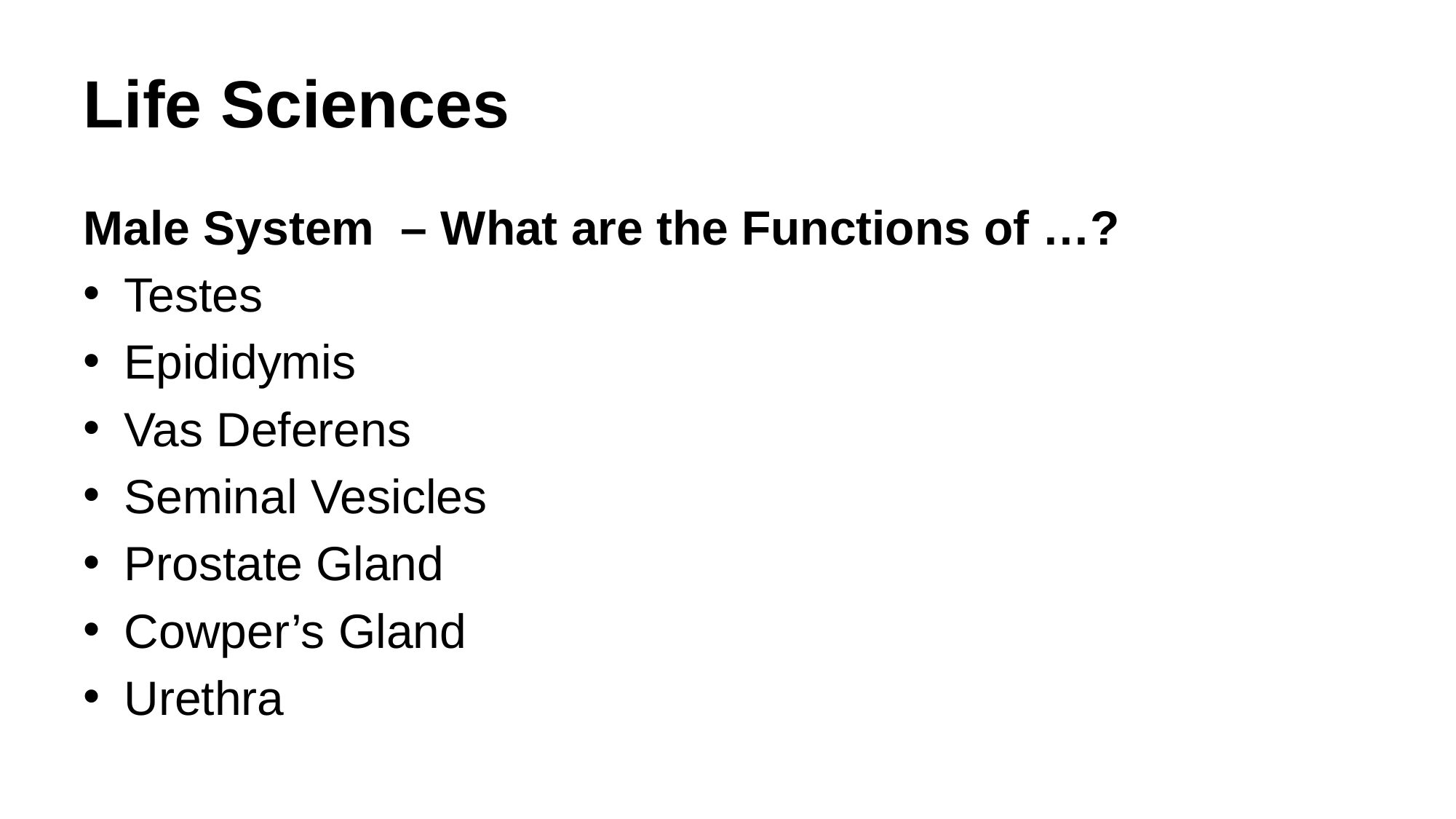

# Life Sciences
Male System  – What are the Functions of …?
Testes
Epididymis
Vas Deferens
Seminal Vesicles
Prostate Gland
Cowper’s Gland
Urethra